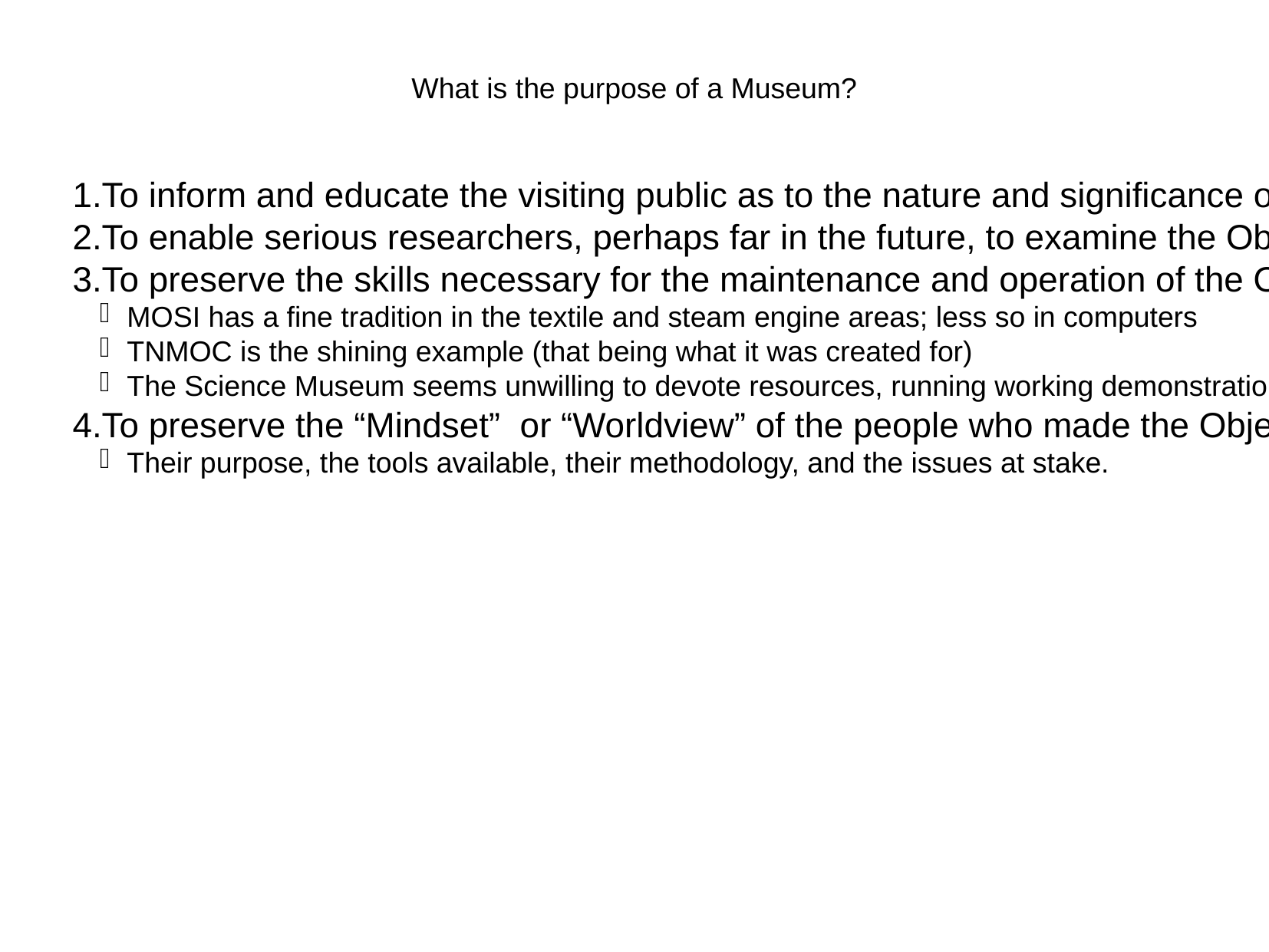

What is the purpose of a Museum?
To inform and educate the visiting public as to the nature and significance of the Objects on display.
To enable serious researchers, perhaps far in the future, to examine the Objects in order to discover their precise nature, history, capabilities and manner of use.
To preserve the skills necessary for the maintenance and operation of the Objects.
MOSI has a fine tradition in the textile and steam engine areas; less so in computers
TNMOC is the shining example (that being what it was created for)
The Science Museum seems unwilling to devote resources, running working demonstrations for a while, and then losing interest.
To preserve the “Mindset”  or “Worldview” of the people who made the Objects.
Their purpose, the tools available, their methodology, and the issues at stake.